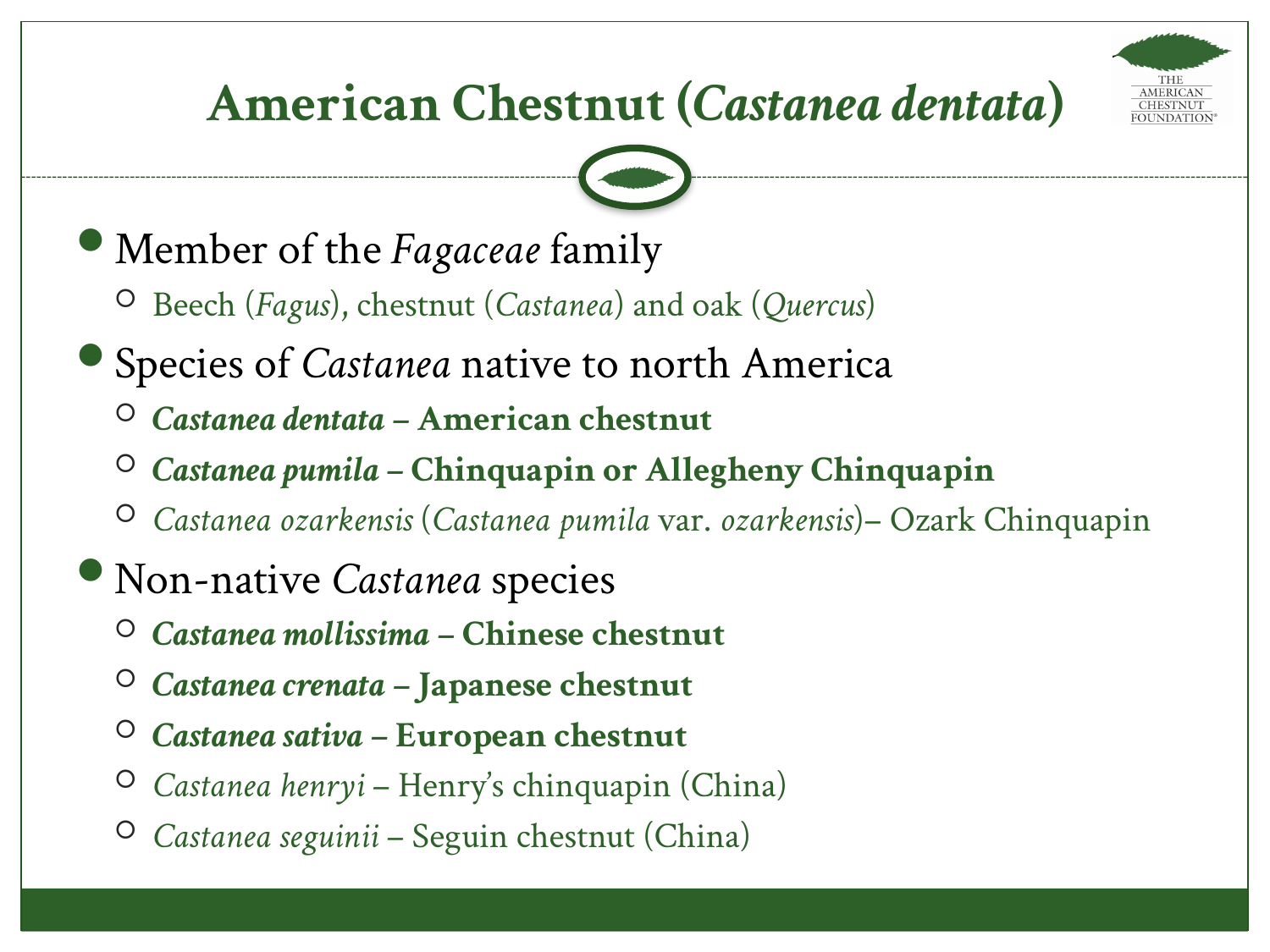

# American Chestnut (Castanea dentata)
Member of the Fagaceae family
Beech (Fagus), chestnut (Castanea) and oak (Quercus)
Species of Castanea native to north America
Castanea dentata – American chestnut
Castanea pumila – Chinquapin or Allegheny Chinquapin
Castanea ozarkensis (Castanea pumila var. ozarkensis)– Ozark Chinquapin
Non-native Castanea species
Castanea mollissima – Chinese chestnut
Castanea crenata – Japanese chestnut
Castanea sativa – European chestnut
Castanea henryi – Henry’s chinquapin (China)
Castanea seguinii – Seguin chestnut (China)